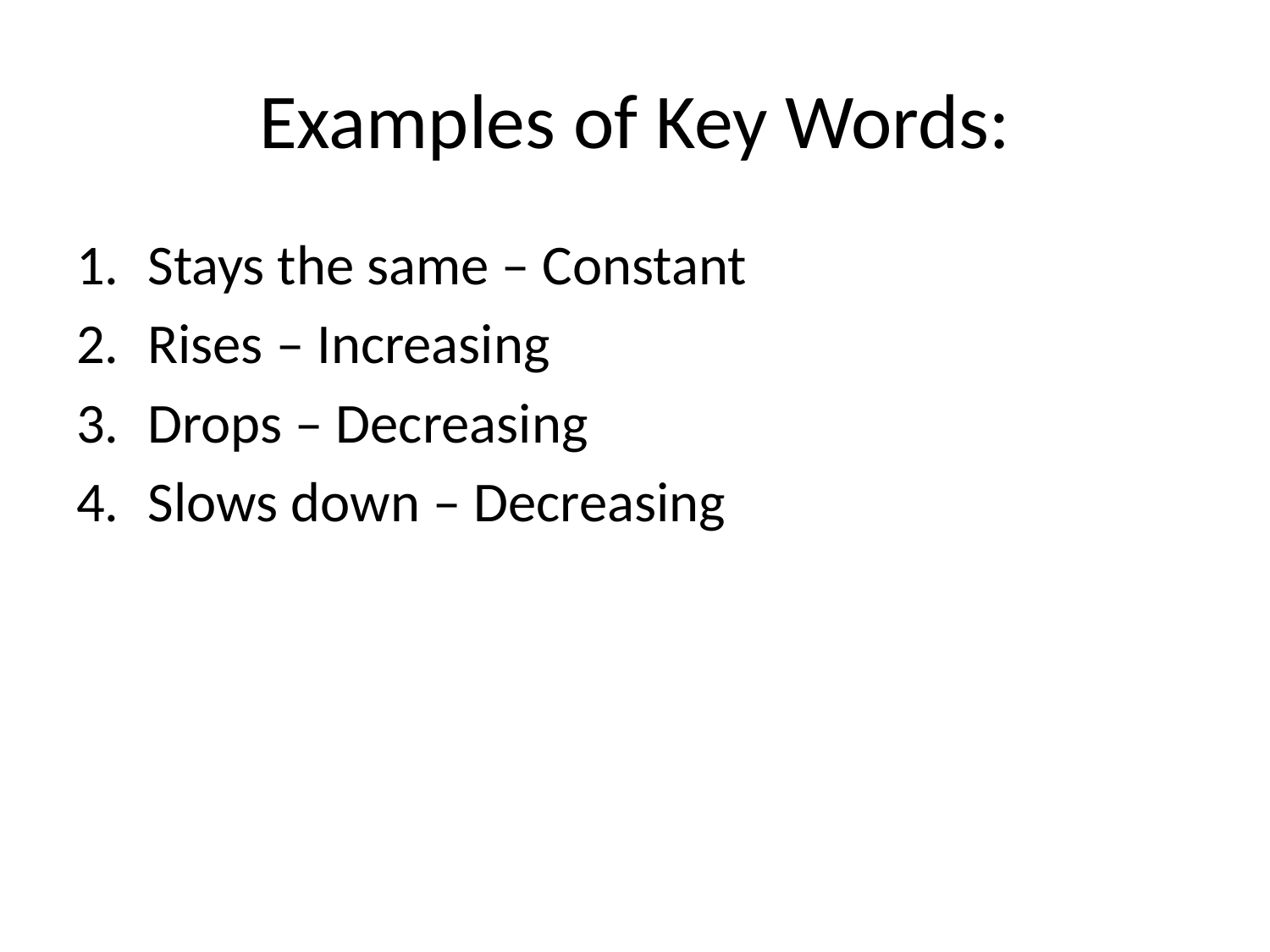

# Examples of Key Words:
Stays the same – Constant
Rises – Increasing
Drops – Decreasing
Slows down – Decreasing